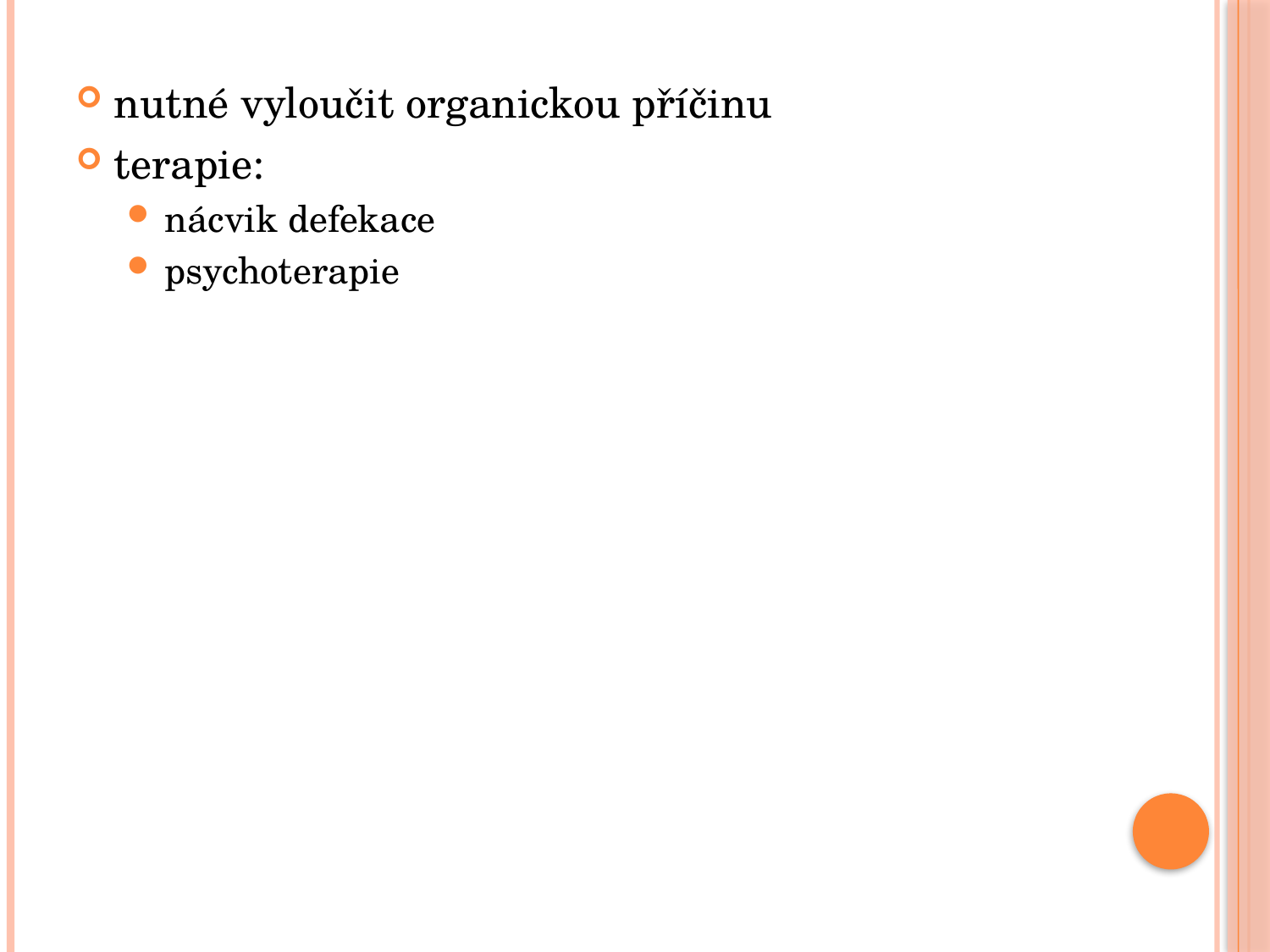

nutné vyloučit organickou příčinu
terapie:
nácvik defekace
psychoterapie